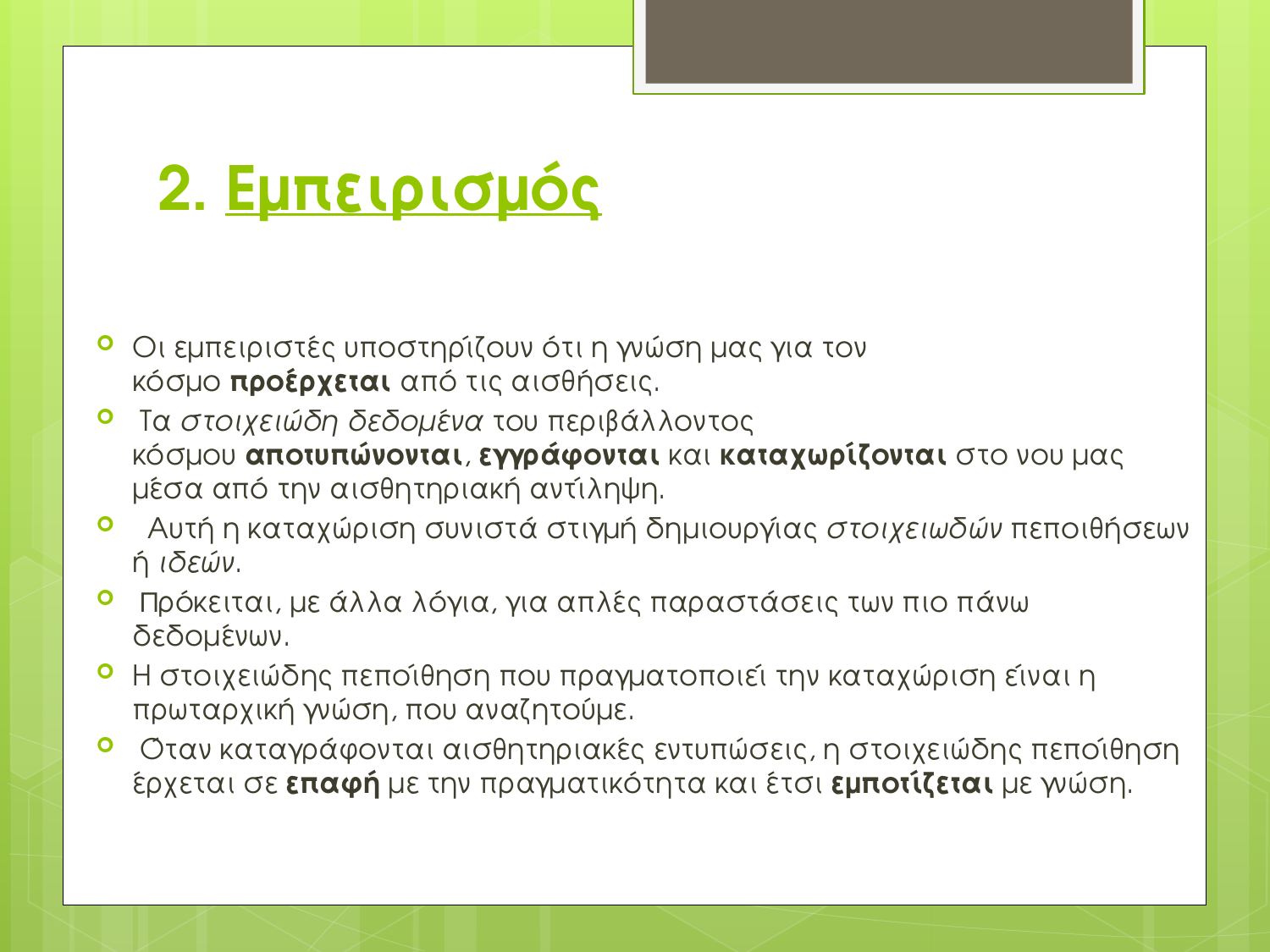

# 2. Εμπειρισμός
Οι εμπειριστές υποστηρίζουν ότι η γνώση μας για τον κόσμο προέρχεται από τις αισθήσεις.
 Τα στοιχειώδη δεδομένα του περιβάλλοντος κόσμου αποτυπώνονται, εγγράφονται και καταχωρίζονται στο νου μας μέσα από την αισθητηριακή αντίληψη.
  Αυτή η καταχώριση συνιστά στιγμή δημιουργίας στοιχειωδών πεποιθήσεων ή ιδεών.
 Πρόκειται, με άλλα λόγια, για απλές παραστάσεις των πιο πάνω δεδομένων.
Η στοιχειώδης πεποίθηση που πραγματοποιεί την καταχώριση είναι η πρωταρχική γνώση, που αναζητούμε.
 Όταν καταγράφονται αισθητηριακές εντυπώσεις, η στοιχειώδης πεποίθηση έρχεται σε επαφή με την πραγματικότητα και έτσι εμποτίζεται με γνώση.